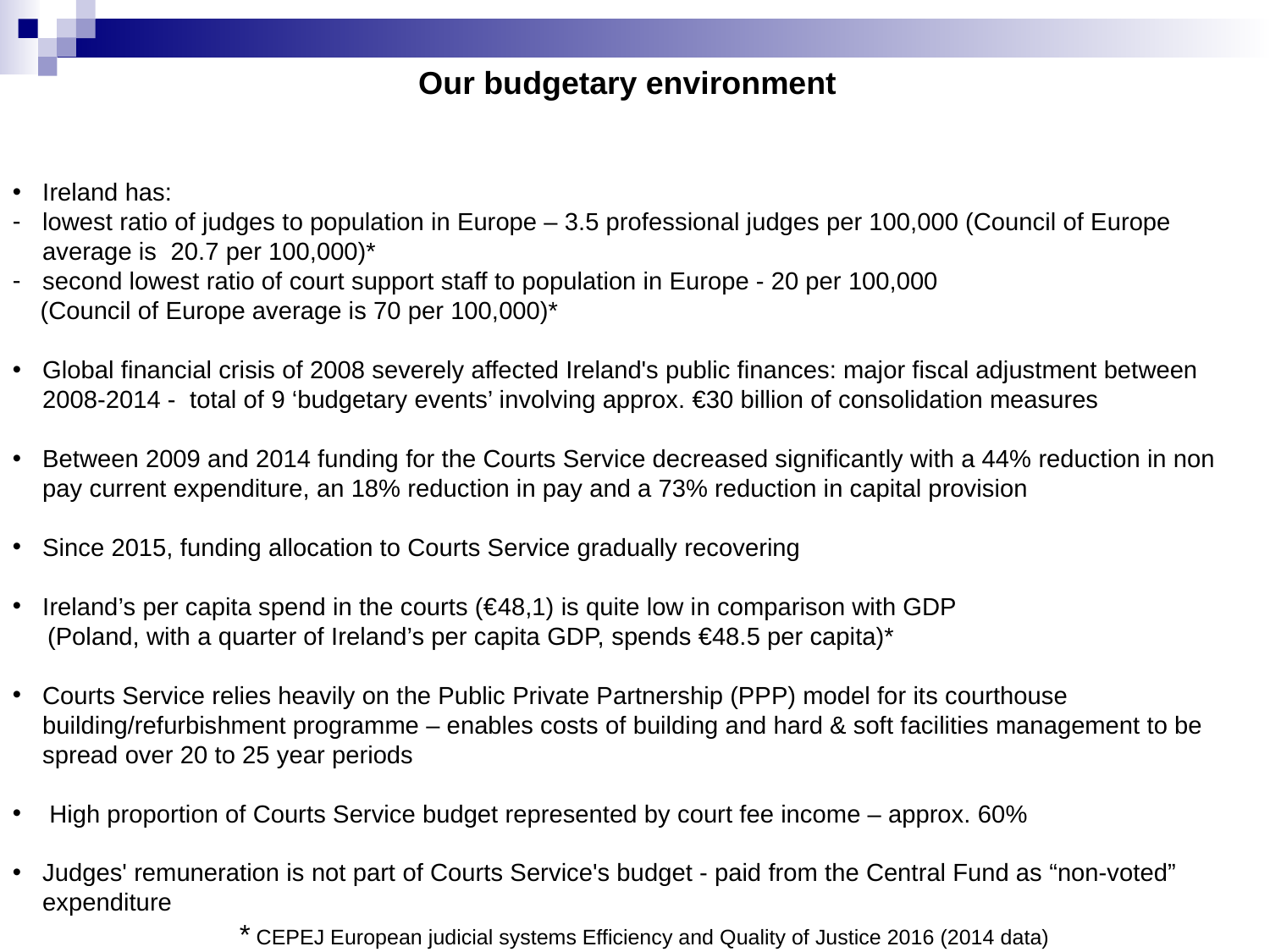

Our budgetary environment

Ireland has:
lowest ratio of judges to population in Europe – 3.5 professional judges per 100,000 (Council of Europe average is  20.7 per 100,000)*
second lowest ratio of court support staff to population in Europe - 20 per 100,000
    (Council of Europe average is 70 per 100,000)*

Global financial crisis of 2008 severely affected Ireland's public finances: major fiscal adjustment between 2008-2014 -  total of 9 ‘budgetary events’ involving approx. €30 billion of consolidation measures

Between 2009 and 2014 funding for the Courts Service decreased significantly with a 44% reduction in non pay current expenditure, an 18% reduction in pay and a 73% reduction in capital provision

Since 2015, funding allocation to Courts Service gradually recovering

Ireland’s per capita spend in the courts (€48,1) is quite low in comparison with GDP
     (Poland, with a quarter of Ireland’s per capita GDP, spends €48.5 per capita)*

Courts Service relies heavily on the Public Private Partnership (PPP) model for its courthouse building/refurbishment programme – enables costs of building and hard & soft facilities management to be spread over 20 to 25 year periods

 High proportion of Courts Service budget represented by court fee income – approx. 60%

Judges' remuneration is not part of Courts Service's budget - paid from the Central Fund as “non-voted” expenditure
                             * CEPEJ European judicial systems Efficiency and Quality of Justice 2016 (2014 data)